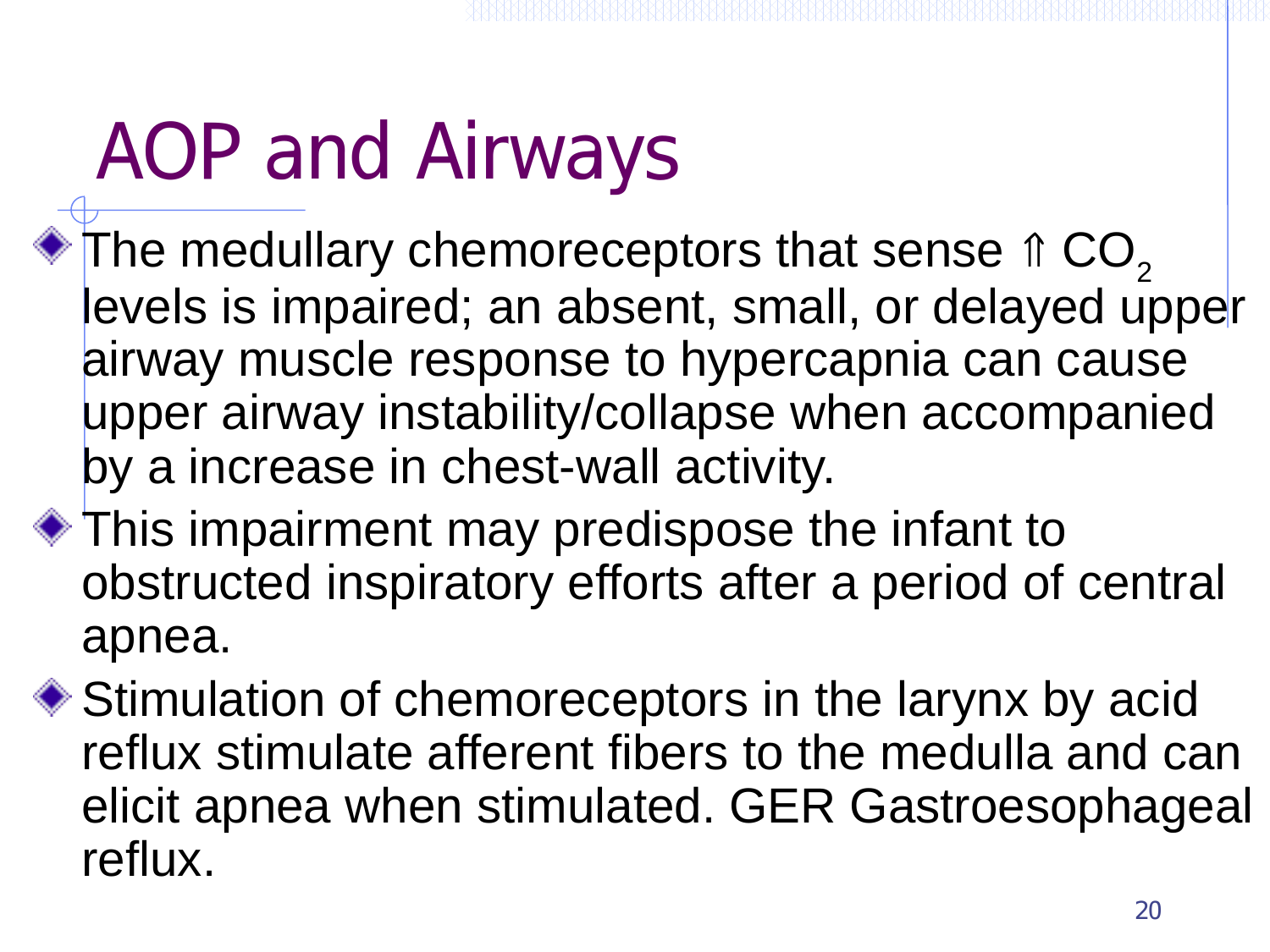

# AOP and Airways
The medullary chemoreceptors that sense ⇑ CO2 levels is impaired; an absent, small, or delayed upper airway muscle response to hypercapnia can cause upper airway instability/collapse when accompanied by a increase in chest-wall activity.
This impairment may predispose the infant to obstructed inspiratory efforts after a period of central apnea.
Stimulation of chemoreceptors in the larynx by acid reflux stimulate afferent fibers to the medulla and can elicit apnea when stimulated. GER Gastroesophageal reflux.
20